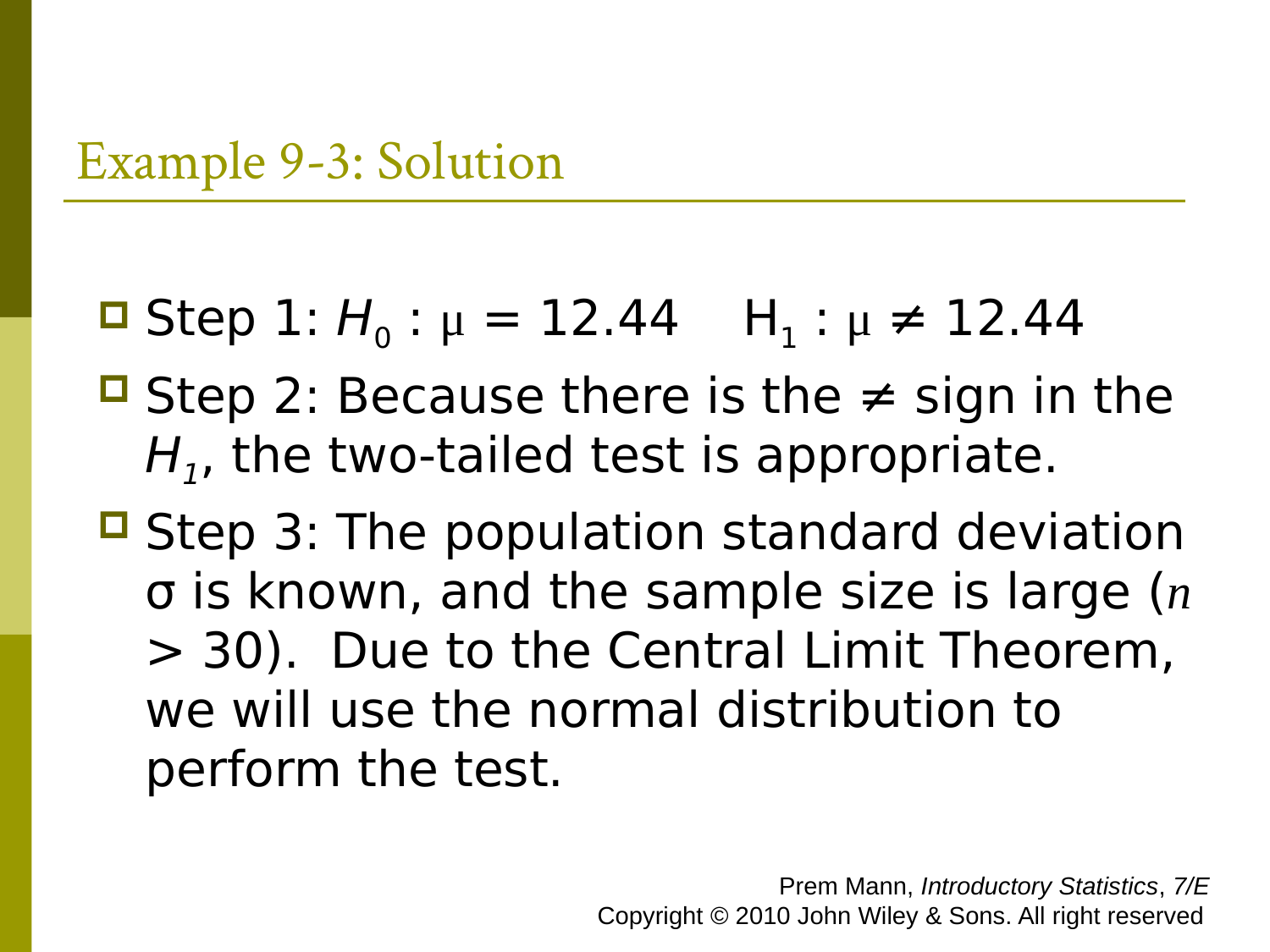

# Example 9-3: Solution
Step 1: H0 : μ = 12.44    H1 : μ ≠ 12.44
Step 2: Because there is the ≠ sign in the H1, the two-tailed test is appropriate.
Step 3: The population standard deviation σ is known, and the sample size is large (n > 30).  Due to the Central Limit Theorem, we will use the normal distribution to perform the test.

                          Prem Mann, Introductory Statistics, 7/E Copyright © 2010 John Wiley & Sons. All right reserved